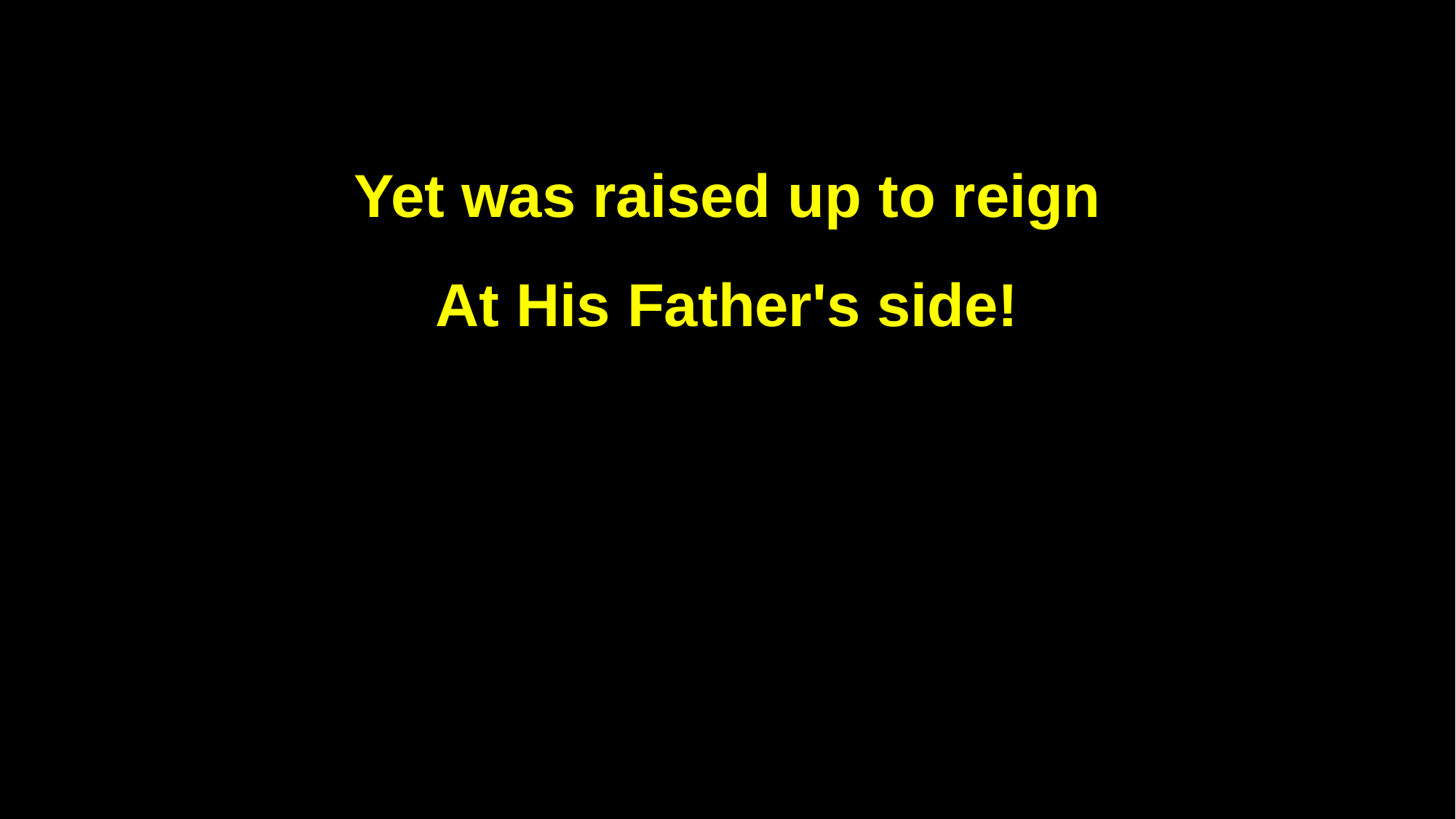

Yet was raised up to reign
At His Father's side!